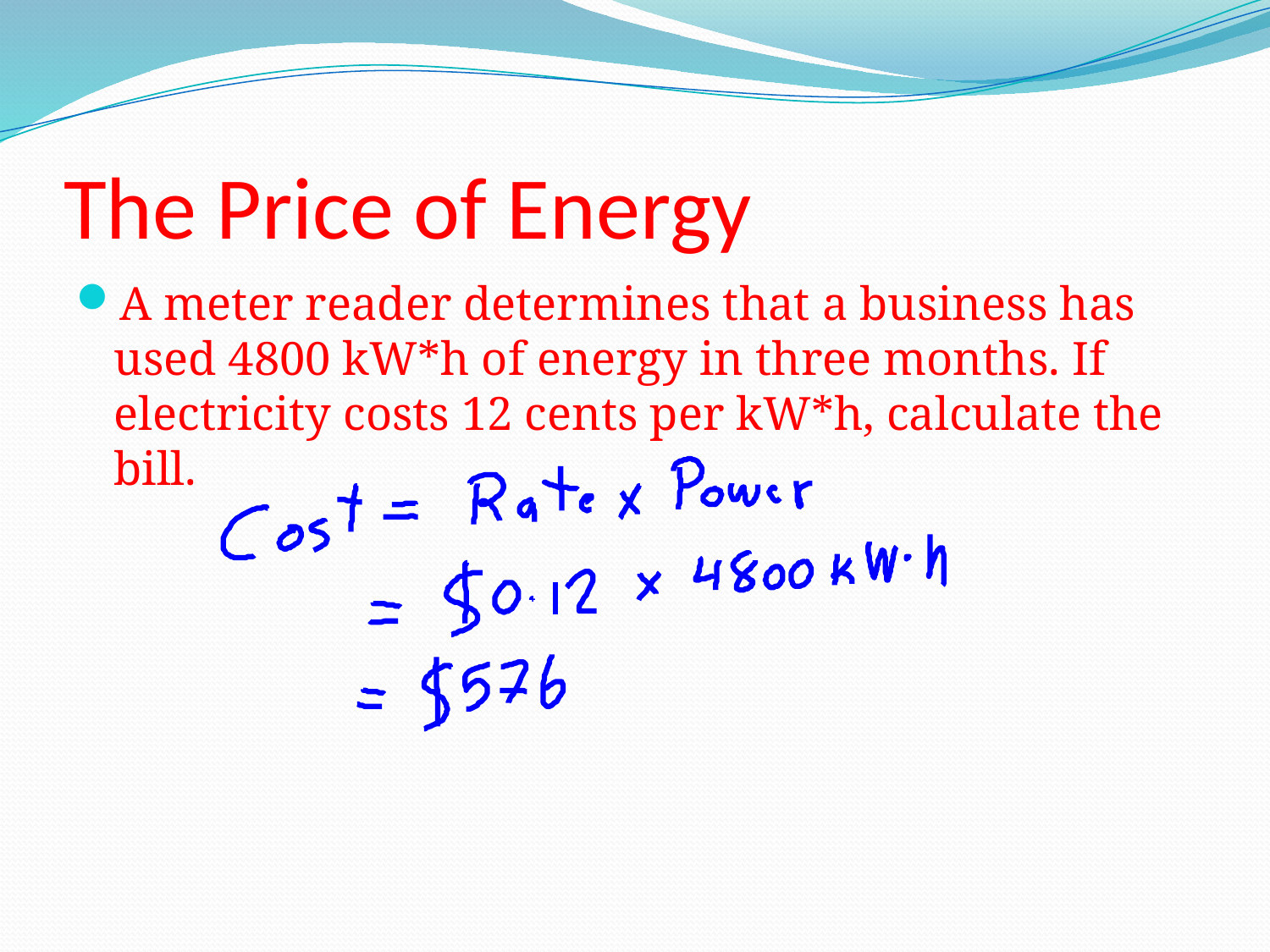

# The Price of Energy
A meter reader determines that a business has used 4800 kW*h of energy in three months. If electricity costs 12 cents per kW*h, calculate the bill.